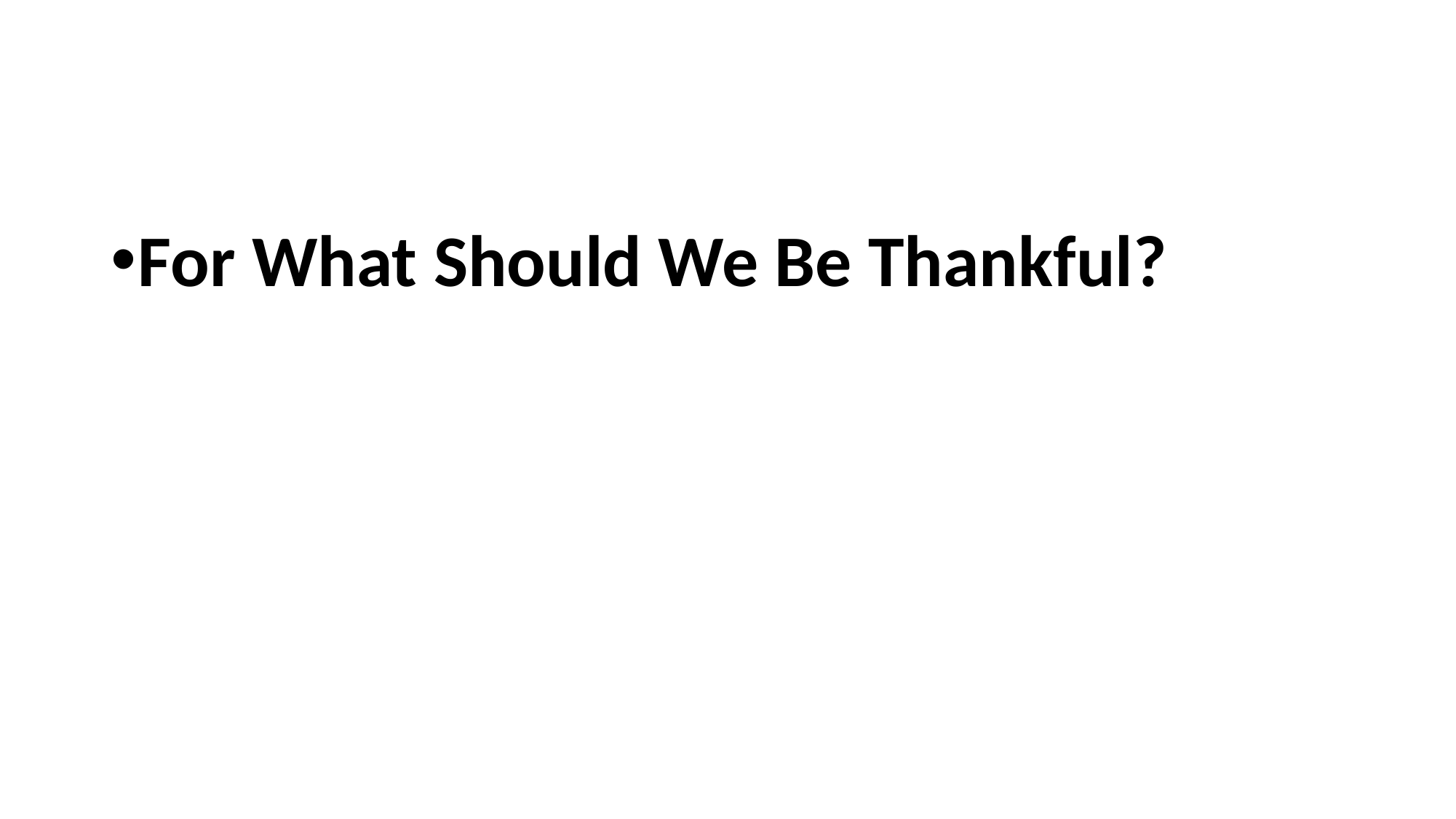

#
For What Should We Be Thankful?